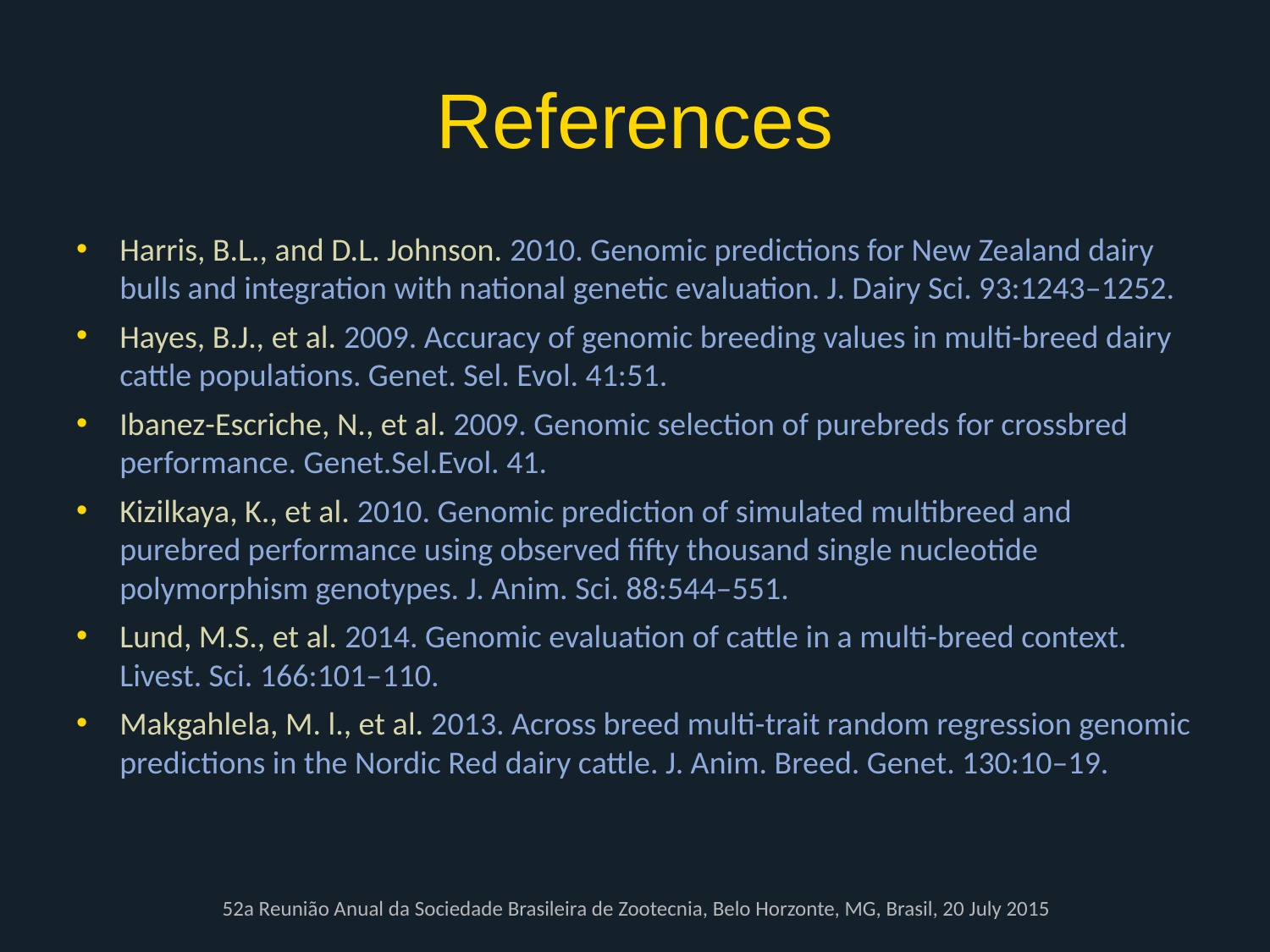

# References
Harris, B.L., and D.L. Johnson. 2010. Genomic predictions for New Zealand dairy bulls and integration with national genetic evaluation. J. Dairy Sci. 93:1243–1252.
Hayes, B.J., et al. 2009. Accuracy of genomic breeding values in multi-breed dairy cattle populations. Genet. Sel. Evol. 41:51.
Ibanez-Escriche, N., et al. 2009. Genomic selection of purebreds for crossbred performance. Genet.Sel.Evol. 41.
Kizilkaya, K., et al. 2010. Genomic prediction of simulated multibreed and purebred performance using observed fifty thousand single nucleotide polymorphism genotypes. J. Anim. Sci. 88:544–551.
Lund, M.S., et al. 2014. Genomic evaluation of cattle in a multi-breed context. Livest. Sci. 166:101–110.
Makgahlela, M. l., et al. 2013. Across breed multi-trait random regression genomic predictions in the Nordic Red dairy cattle. J. Anim. Breed. Genet. 130:10–19.
52a Reunião Anual da Sociedade Brasileira de Zootecnia, Belo Horzonte, MG, Brasil, 20 July 2015